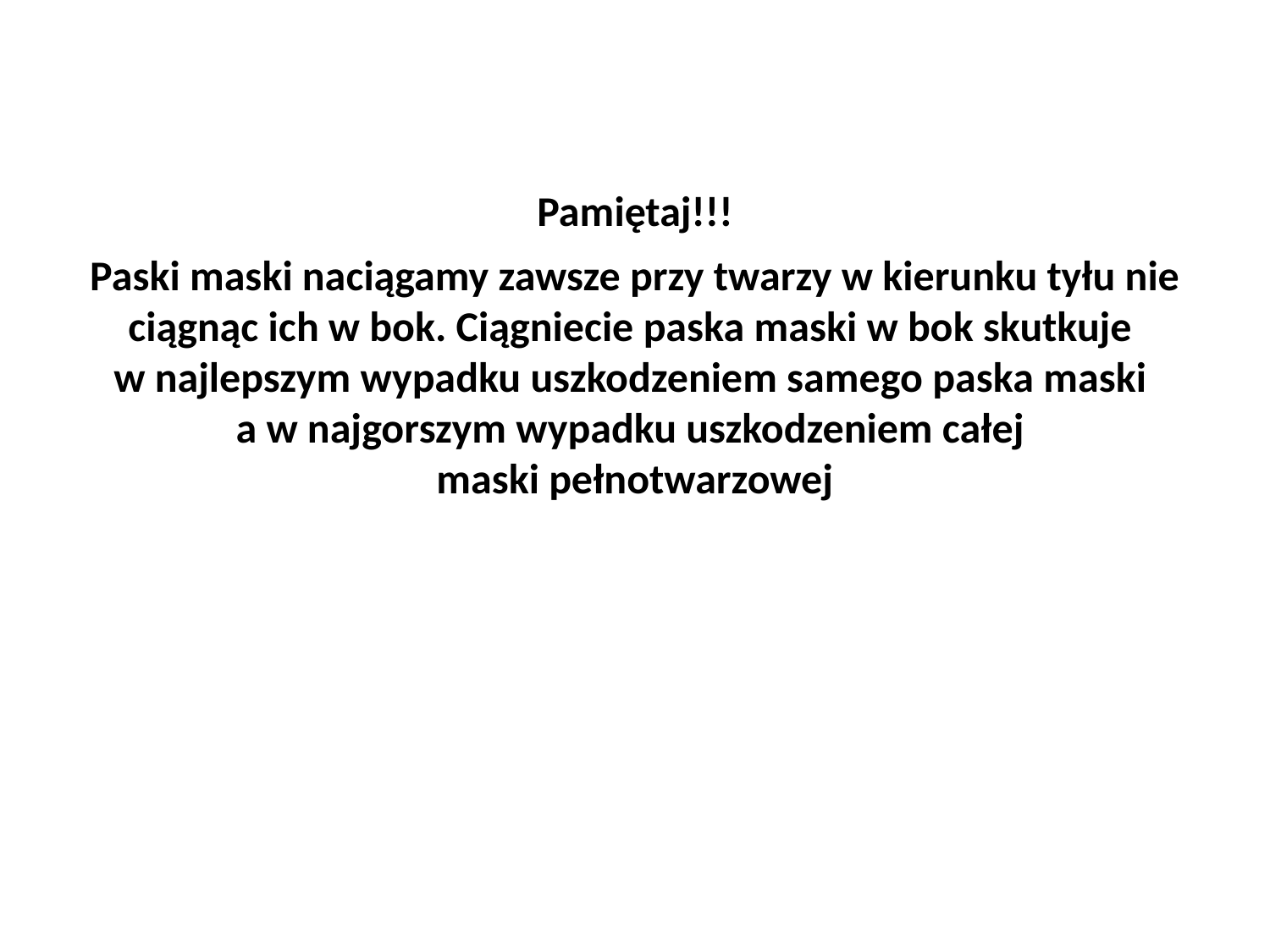

# Pamiętaj!!!
Paski maski naciągamy zawsze przy twarzy w kierunku tyłu nie ciągnąc ich w bok. Ciągniecie paska maski w bok skutkuje
w najlepszym wypadku uszkodzeniem samego paska maski
a w najgorszym wypadku uszkodzeniem całej
maski pełnotwarzowej